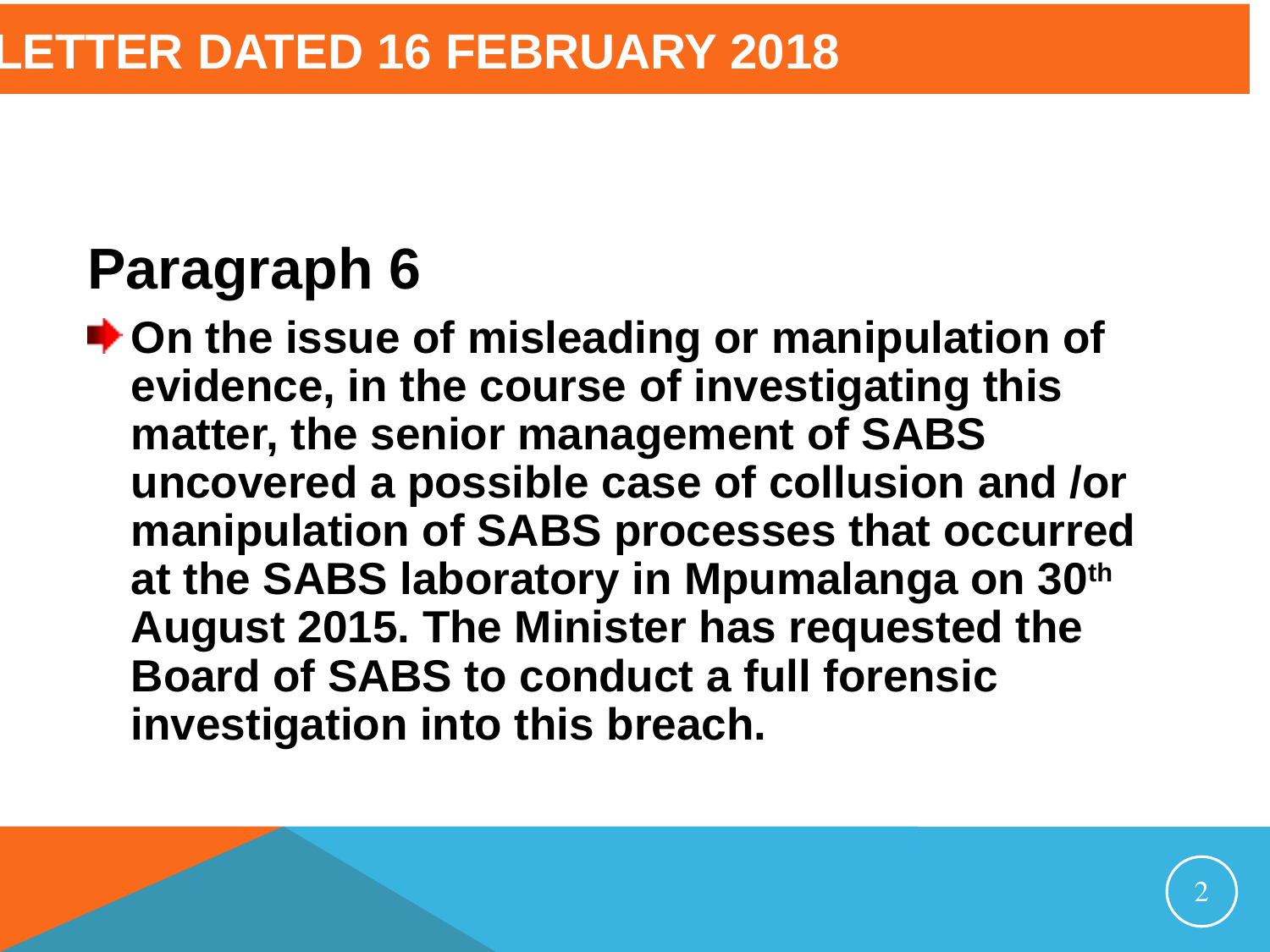

# Letter dated 16 February 2018

Paragraph 6
On the issue of misleading or manipulation of evidence, in the course of investigating this matter, the senior management of SABS uncovered a possible case of collusion and /or manipulation of SABS processes that occurred at the SABS laboratory in Mpumalanga on 30th August 2015. The Minister has requested the Board of SABS to conduct a full forensic investigation into this breach.

2